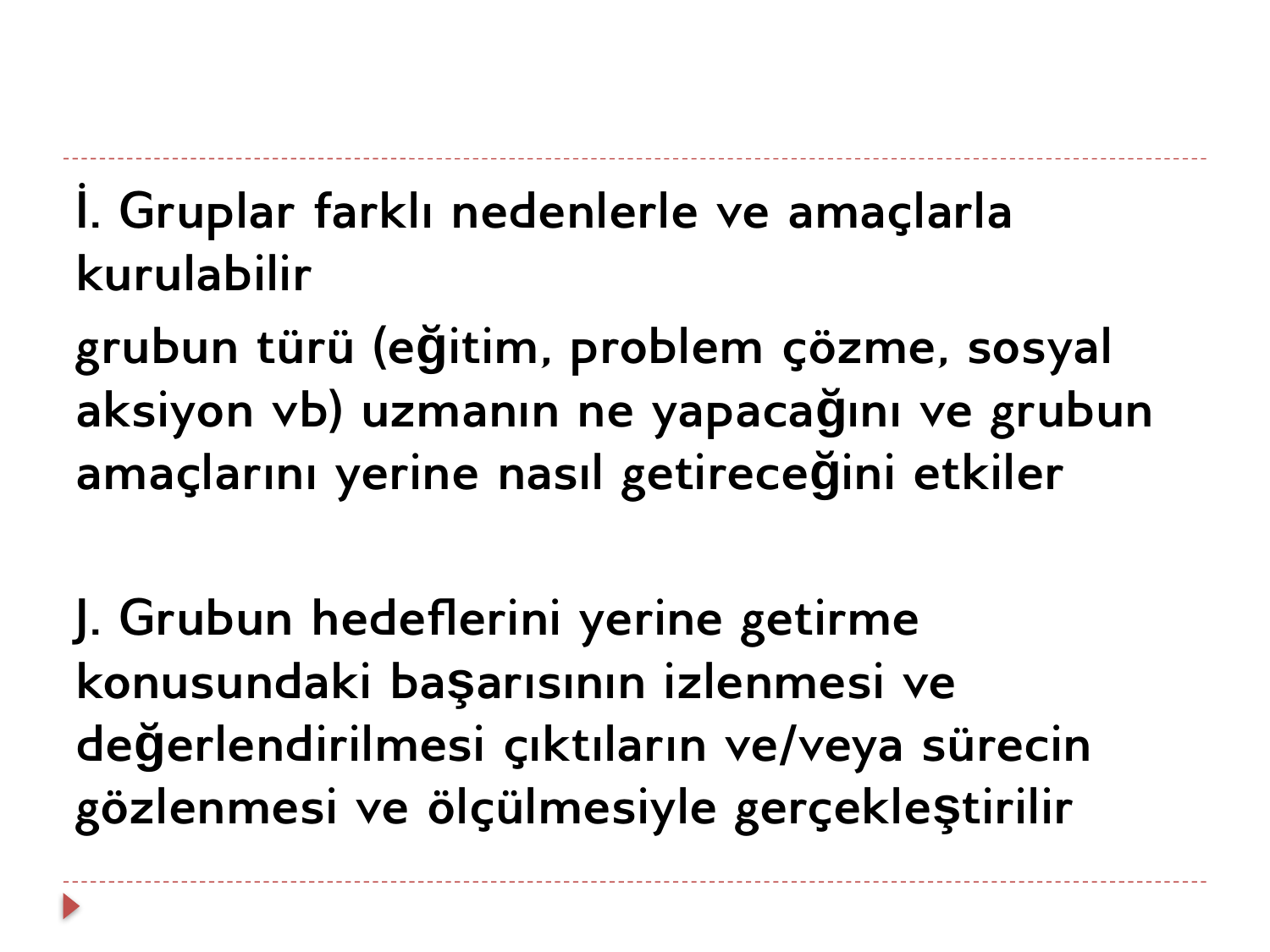

İ. Gruplar farklı nedenlerle ve amaçlarla kurulabilir
grubun türü (eğitim, problem çözme, sosyal aksiyon vb) uzmanın ne yapacağını ve grubun amaçlarını yerine nasıl getireceğini etkiler

J. Grubun hedeflerini yerine getirme konusundaki başarısının izlenmesi ve değerlendirilmesi çıktıların ve/veya sürecin gözlenmesi ve ölçülmesiyle gerçekleştirilir